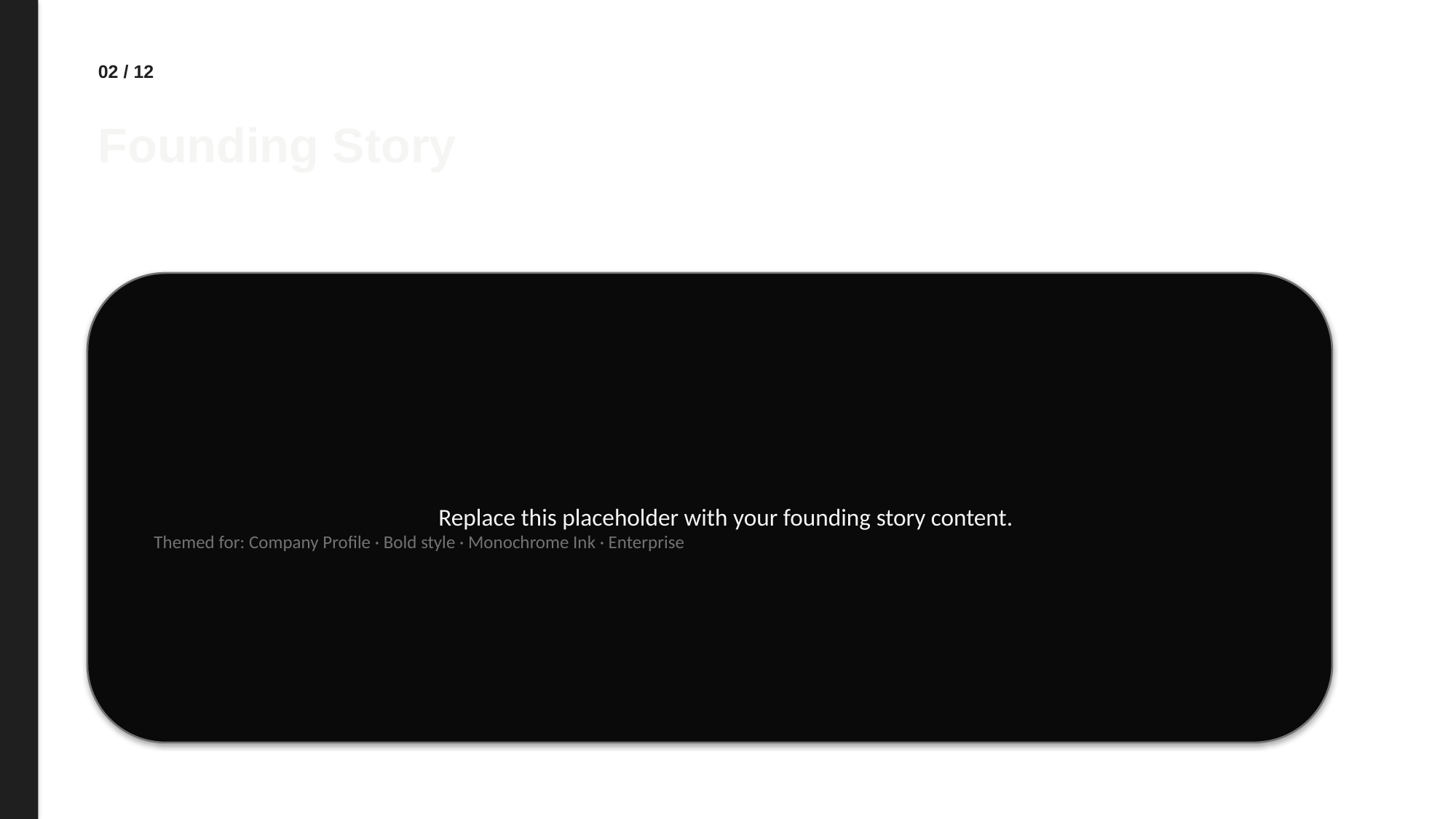

02 / 12
Founding Story
Replace this placeholder with your founding story content.
Themed for: Company Profile · Bold style · Monochrome Ink · Enterprise